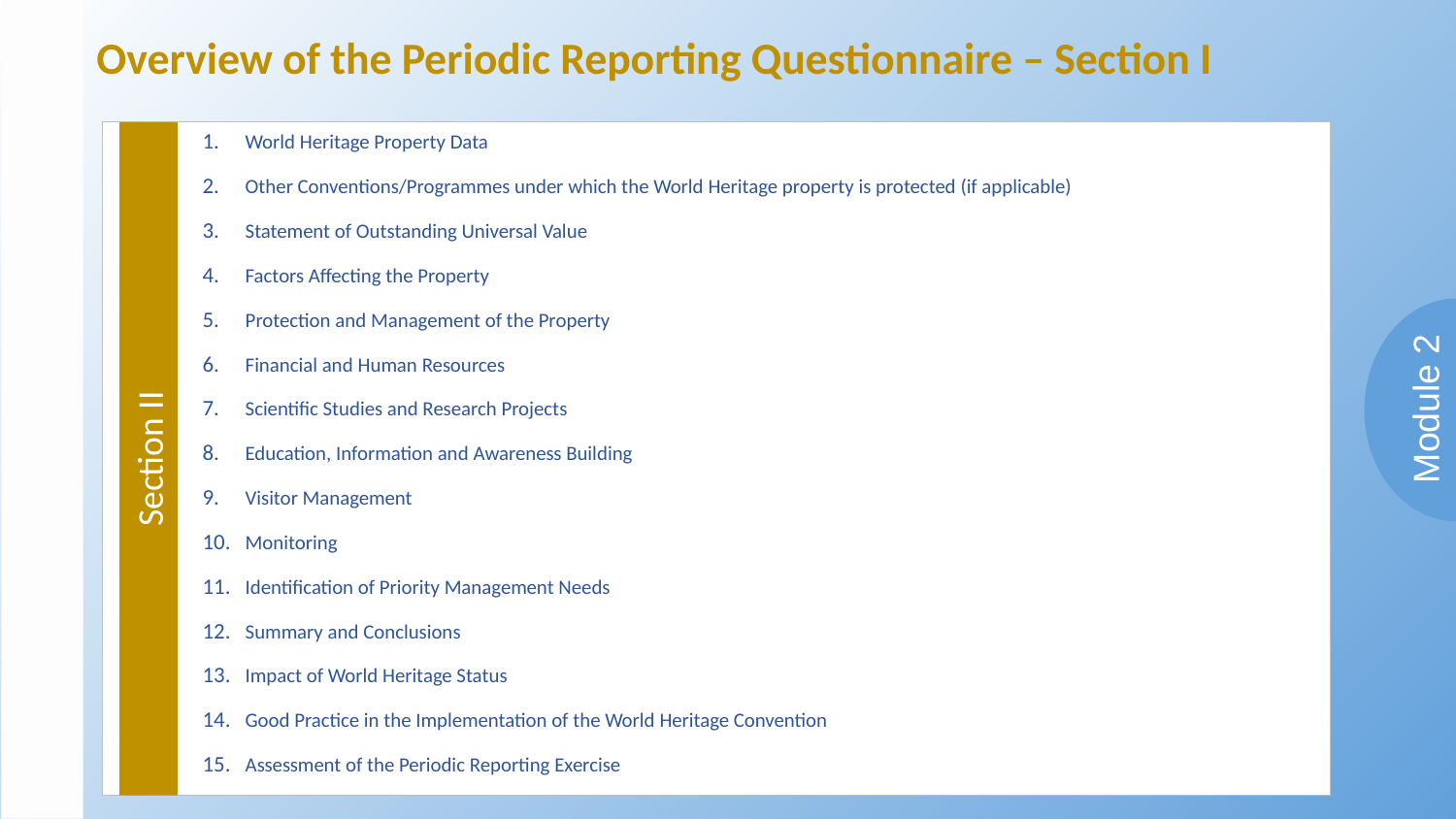

Overview of the Periodic Reporting Questionnaire – Section I
World Heritage Property Data
Other Conventions/Programmes under which the World Heritage property is protected (if applicable)
Statement of Outstanding Universal Value
Factors Affecting the Property
Protection and Management of the Property
Financial and Human Resources
Scientific Studies and Research Projects
Education, Information and Awareness Building
Visitor Management
Monitoring
Identification of Priority Management Needs
Summary and Conclusions
Impact of World Heritage Status
Good Practice in the Implementation of the World Heritage Convention
Assessment of the Periodic Reporting Exercise
Section II